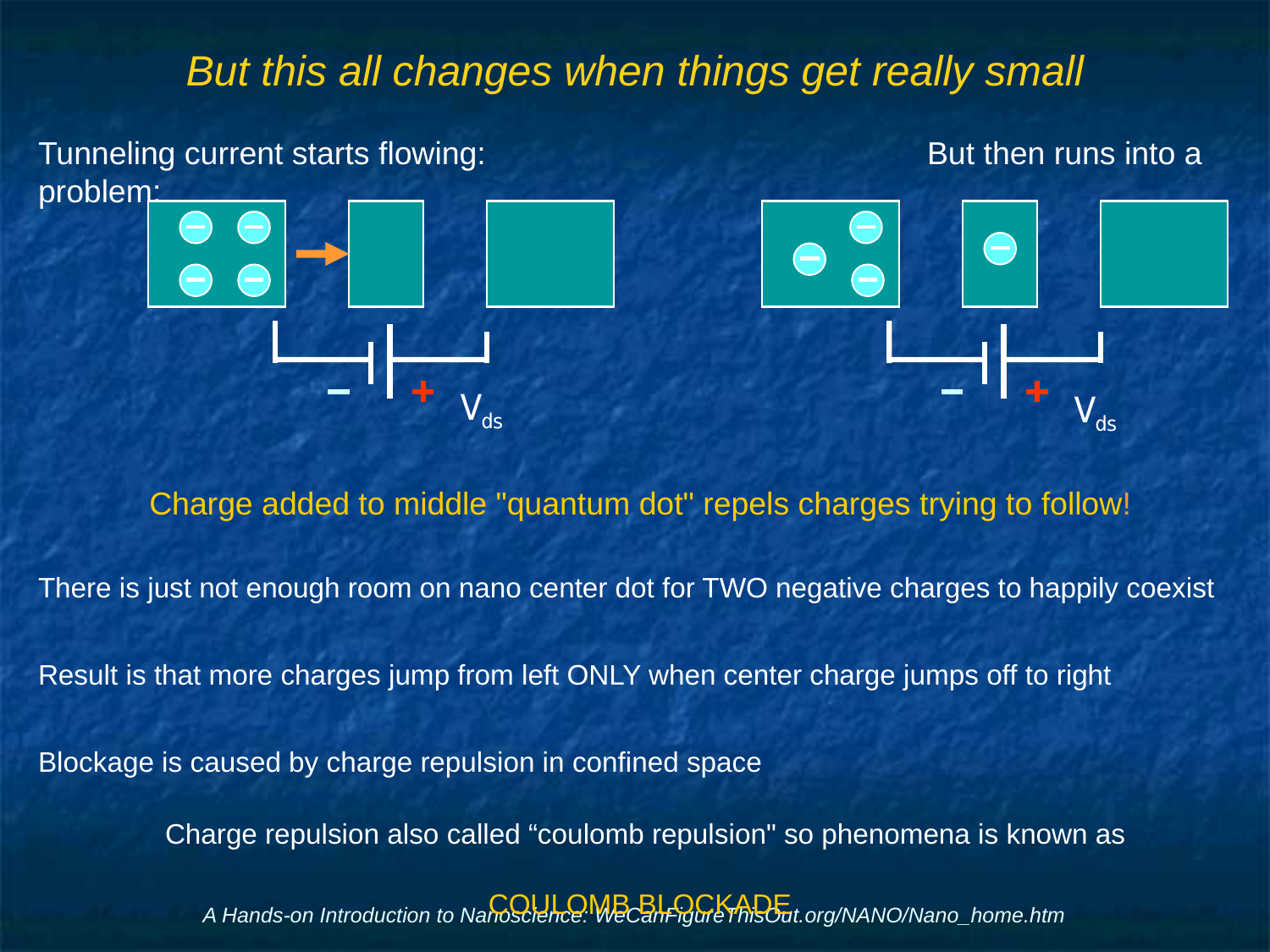

# But this all changes when things get really small
Tunneling current starts flowing:				But then runs into a problem:

Charge added to middle "quantum dot" repels charges trying to follow!

There is just not enough room on nano center dot for TWO negative charges to happily coexist

Result is that more charges jump from left ONLY when center charge jumps off to right

Blockage is caused by charge repulsion in confined space

	Charge repulsion also called “coulomb repulsion" so phenomena is known as

COULOMB BLOCKADE

Vds

Vds

A Hands-on Introduction to Nanoscience: WeCanFigureThisOut.org/NANO/Nano_home.htm